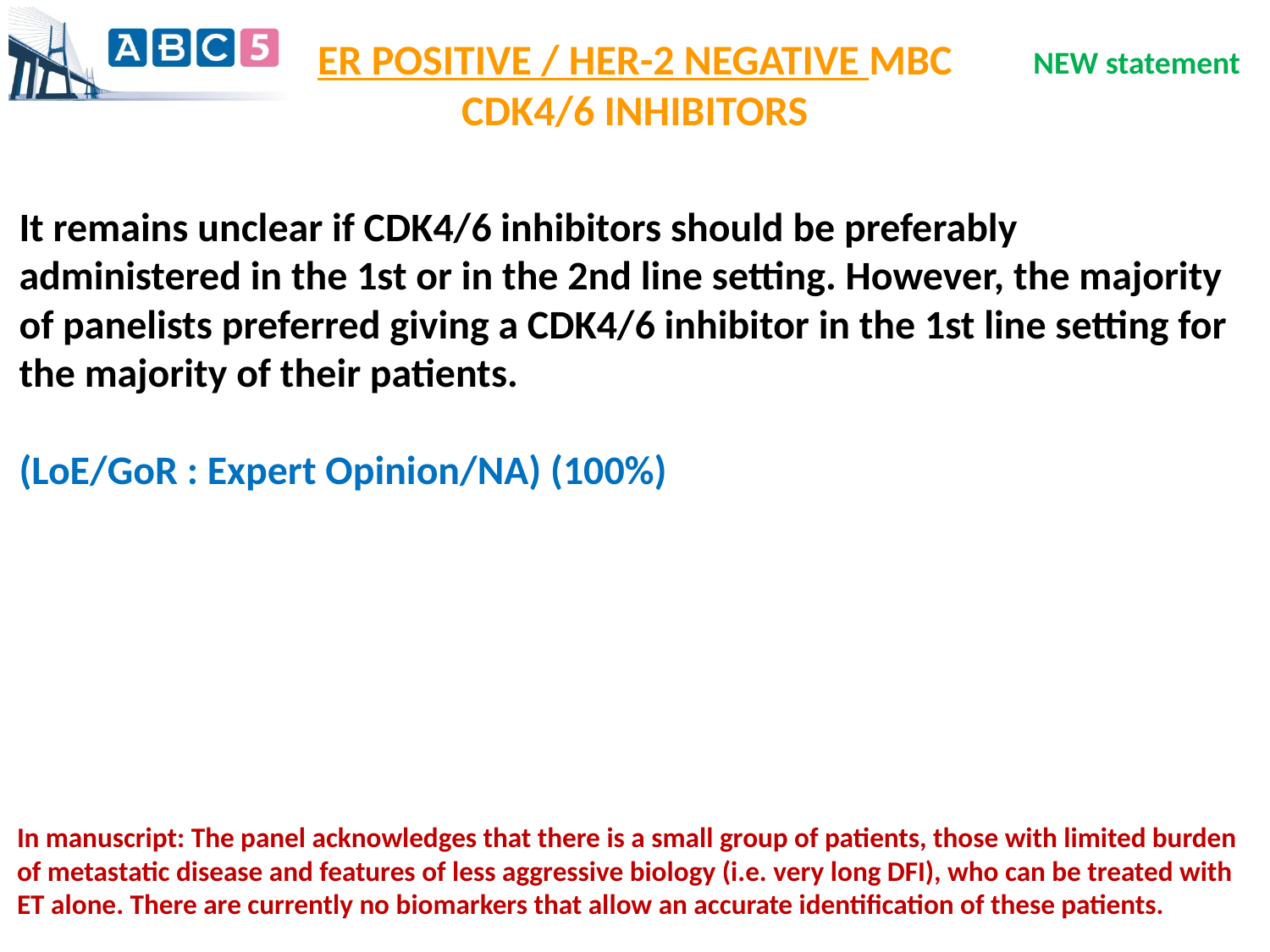

ER POSITIVE / HER-2 NEGATIVE MBC
CDK4/6 INHIBITORS
NEW statement
It remains unclear if CDK4/6 inhibitors should be preferably administered in the 1st or in the 2nd line setting. However, the majority of panelists preferred giving a CDK4/6 inhibitor in the 1st line setting for the majority of their patients.

(LoE/GoR : Expert Opinion/NA) (100%)
In manuscript: The panel acknowledges that there is a small group of patients, those with limited burden of metastatic disease and features of less aggressive biology (i.e. very long DFI), who can be treated with ET alone. There are currently no biomarkers that allow an accurate identification of these patients.